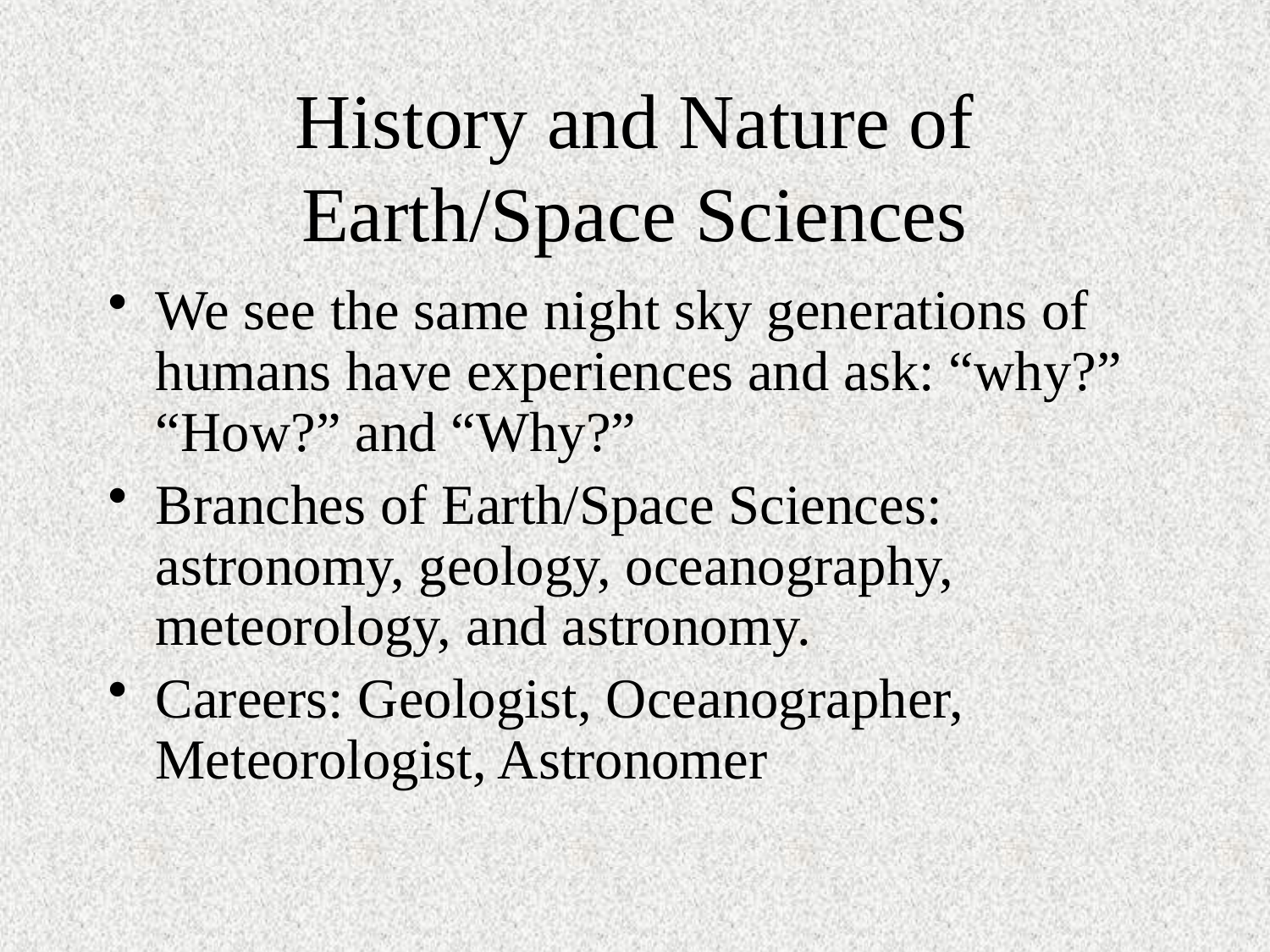

# History and Nature of Earth/Space Sciences
We see the same night sky generations of humans have experiences and ask: “why?” “How?” and “Why?”
Branches of Earth/Space Sciences: astronomy, geology, oceanography, meteorology, and astronomy.
Careers: Geologist, Oceanographer, Meteorologist, Astronomer